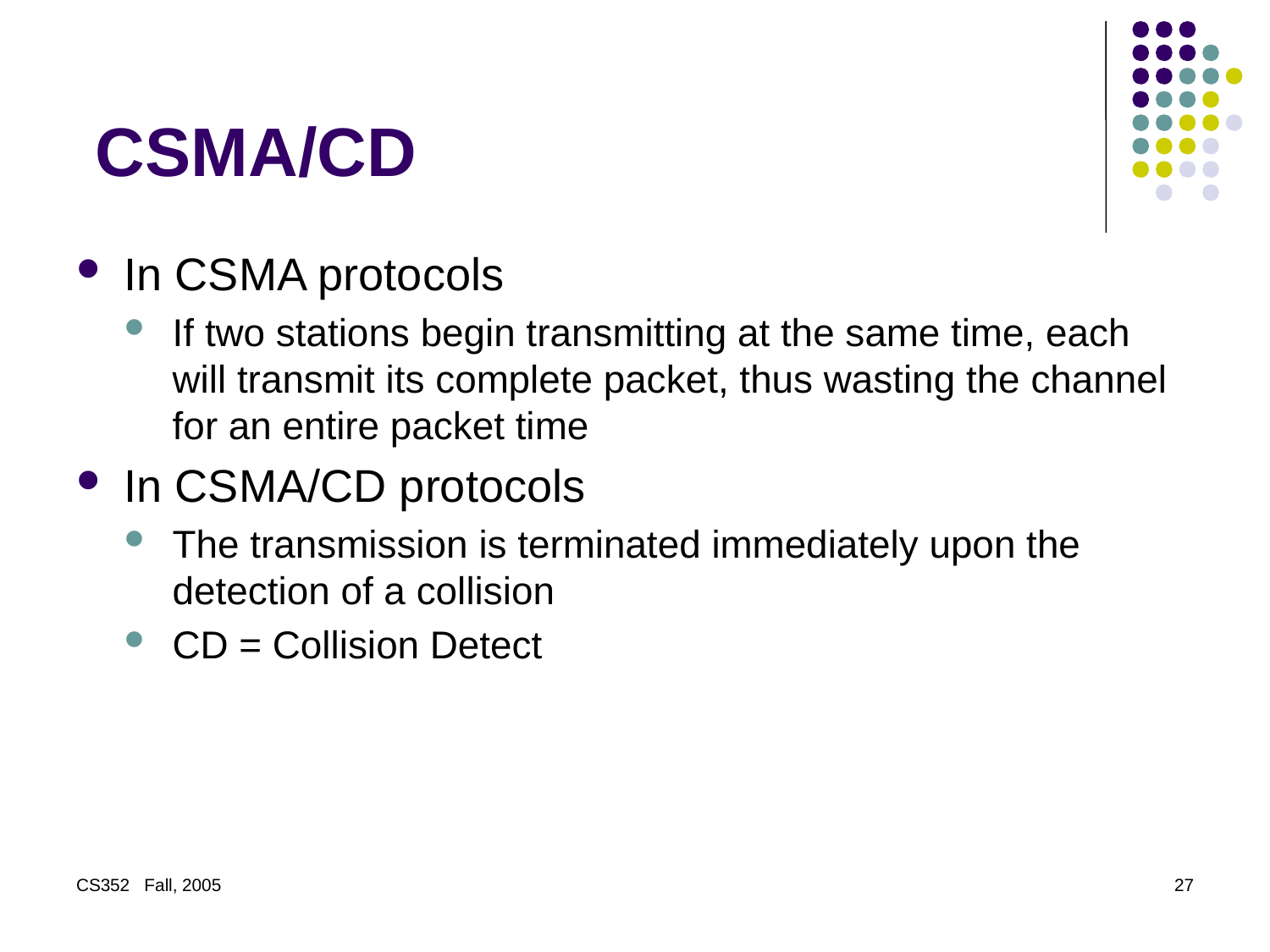

# CSMA/CD
In CSMA protocols
If two stations begin transmitting at the same time, each will transmit its complete packet, thus wasting the channel for an entire packet time
In CSMA/CD protocols
The transmission is terminated immediately upon the detection of a collision
CD = Collision Detect
CS352   Fall, 2005
27